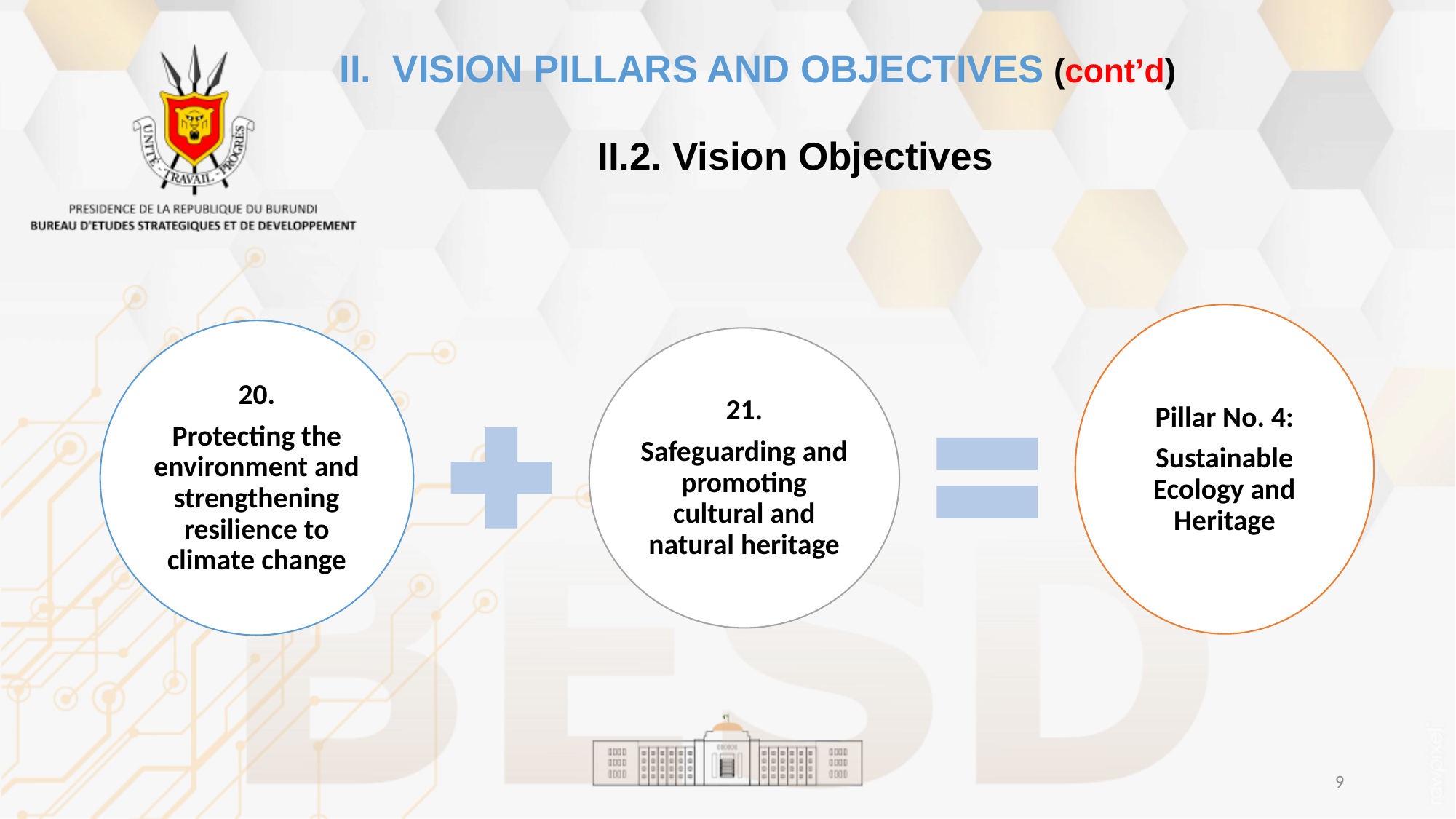

# II.  VISION PILLARS AND OBJECTIVES (cont’d)
II.2. Vision Objectives
20.
Protecting the environment and strengthening resilience to climate change

21.
Safeguarding and promoting cultural and natural heritage

Pillar No. 4:
Sustainable Ecology and Heritage
9